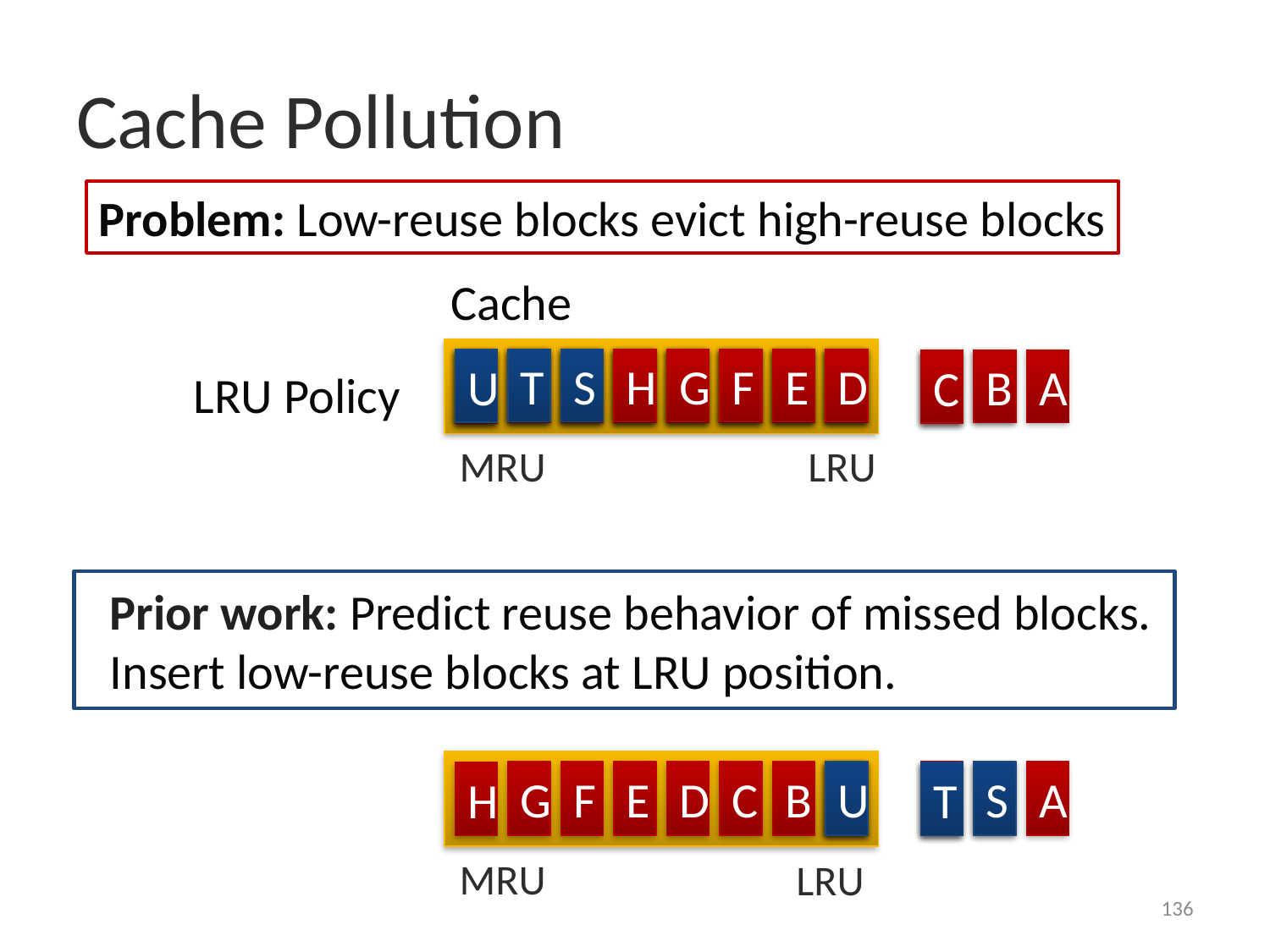

# Cache Pollution
Problem: Low-reuse blocks evict high-reuse blocks
Cache

H
G
F
E
D
C
S
S
H
G
F
E
D
T
T
S
H
G
F
E
D
U
B
C
G
F
E
D
C
B
H
A
A
A
B
B
A
C
LRU Policy
MRU
LRU
Prior work: Predict reuse behavior of missed blocks. Insert low-reuse blocks at LRU position.

G
F
E
D
C
B
H
A
A
S
S
A
T
S
T
U
A
MRU
LRU
136